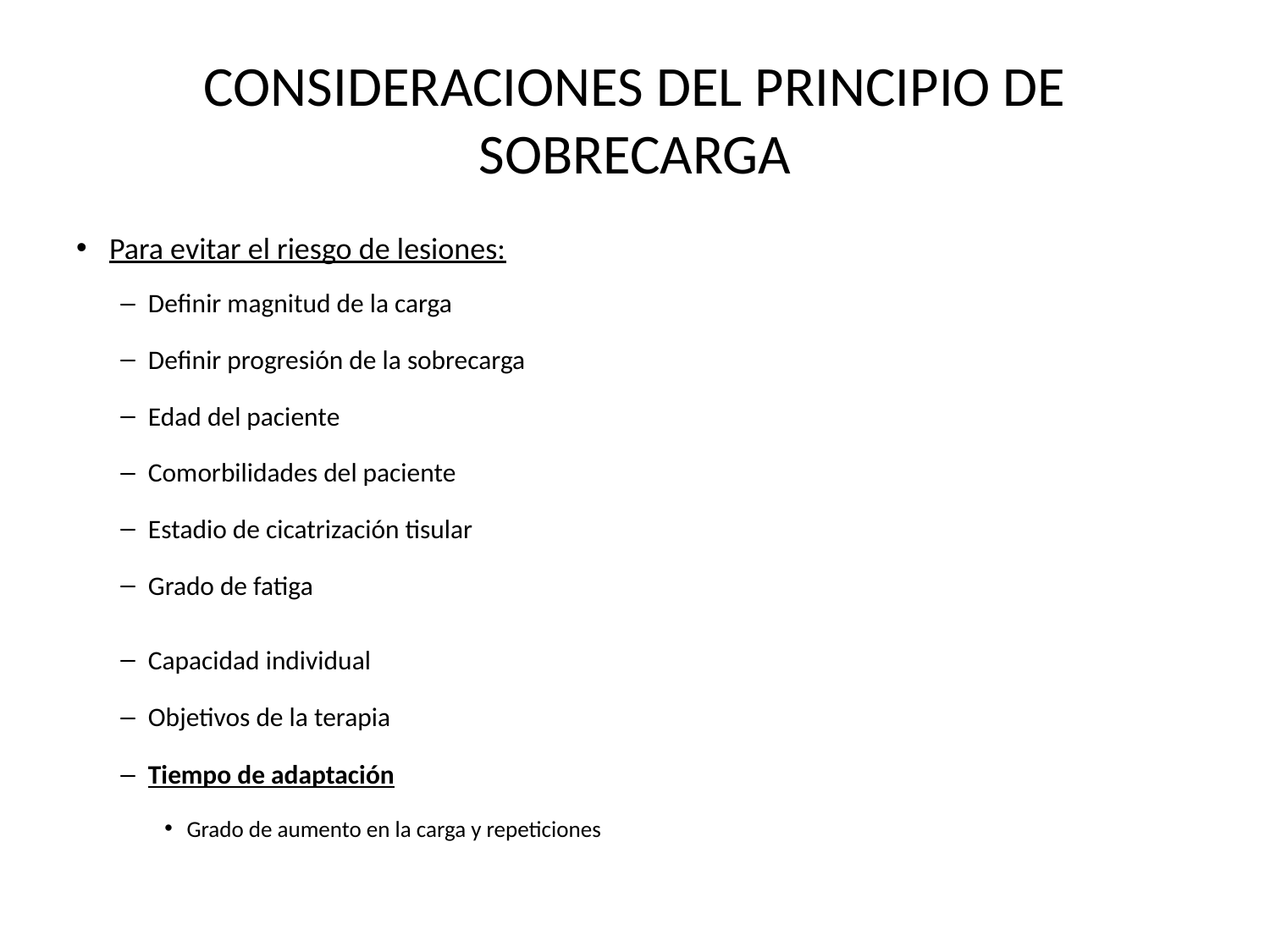

# CONSIDERACIONES DEL PRINCIPIO DE SOBRECARGA
Para evitar el riesgo de lesiones:

Definir magnitud de la carga

Definir progresión de la sobrecarga

Edad del paciente

Comorbilidades del paciente

Estadio de cicatrización tisular

Grado de fatiga

Capacidad individual

Objetivos de la terapia

Tiempo de adaptación

Grado de aumento en la carga y repeticiones